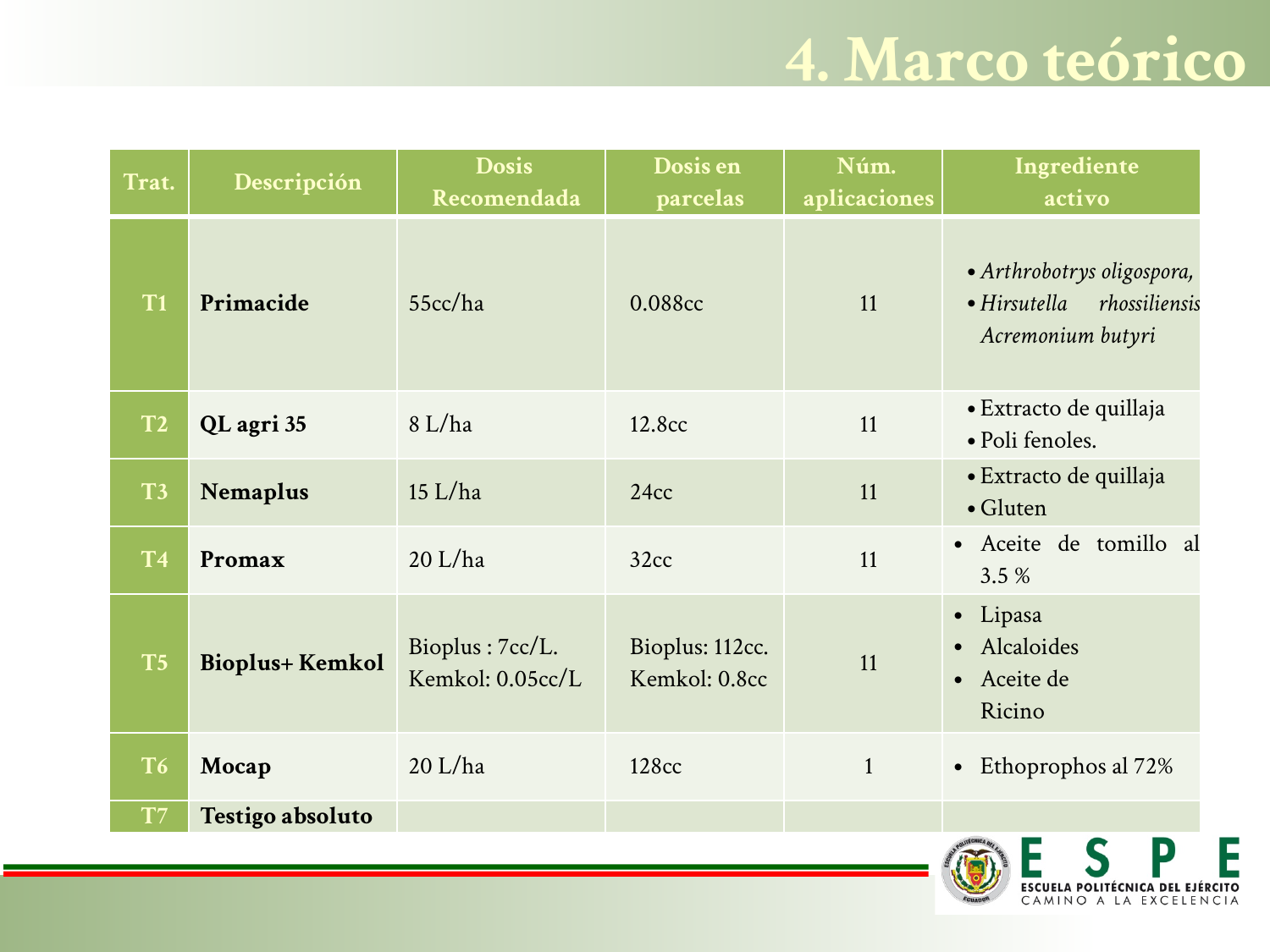

# 4. Marco teórico
| Trat. | Descripción | Dosis Recomendada | Dosis en parcelas | Núm. aplicaciones | Ingrediente activo |
| --- | --- | --- | --- | --- | --- |
| T1 | Primacide | 55cc/ha | 0.088cc | 11 | Arthrobotrys oligospora, Hirsutella rhossiliensis Acremonium butyri |
| T2 | QL agri 35 | 8 L/ha | 12.8cc | 11 | Extracto de quillaja Poli fenoles. |
| T3 | Nemaplus | 15 L/ha | 24cc | 11 | Extracto de quillaja Gluten |
| T4 | Promax | 20 L/ha | 32cc | 11 | Aceite de tomillo al 3.5 % |
| T5 | Bioplus+ Kemkol | Bioplus : 7cc/L. Kemkol: 0.05cc/L | Bioplus: 112cc. Kemkol: 0.8cc | 11 | Lipasa Alcaloides Aceite de Ricino |
| T6 | Mocap | 20 L/ha | 128cc | 1 | Ethoprophos al 72% |
| T7 | Testigo absoluto |  |  |  |  |